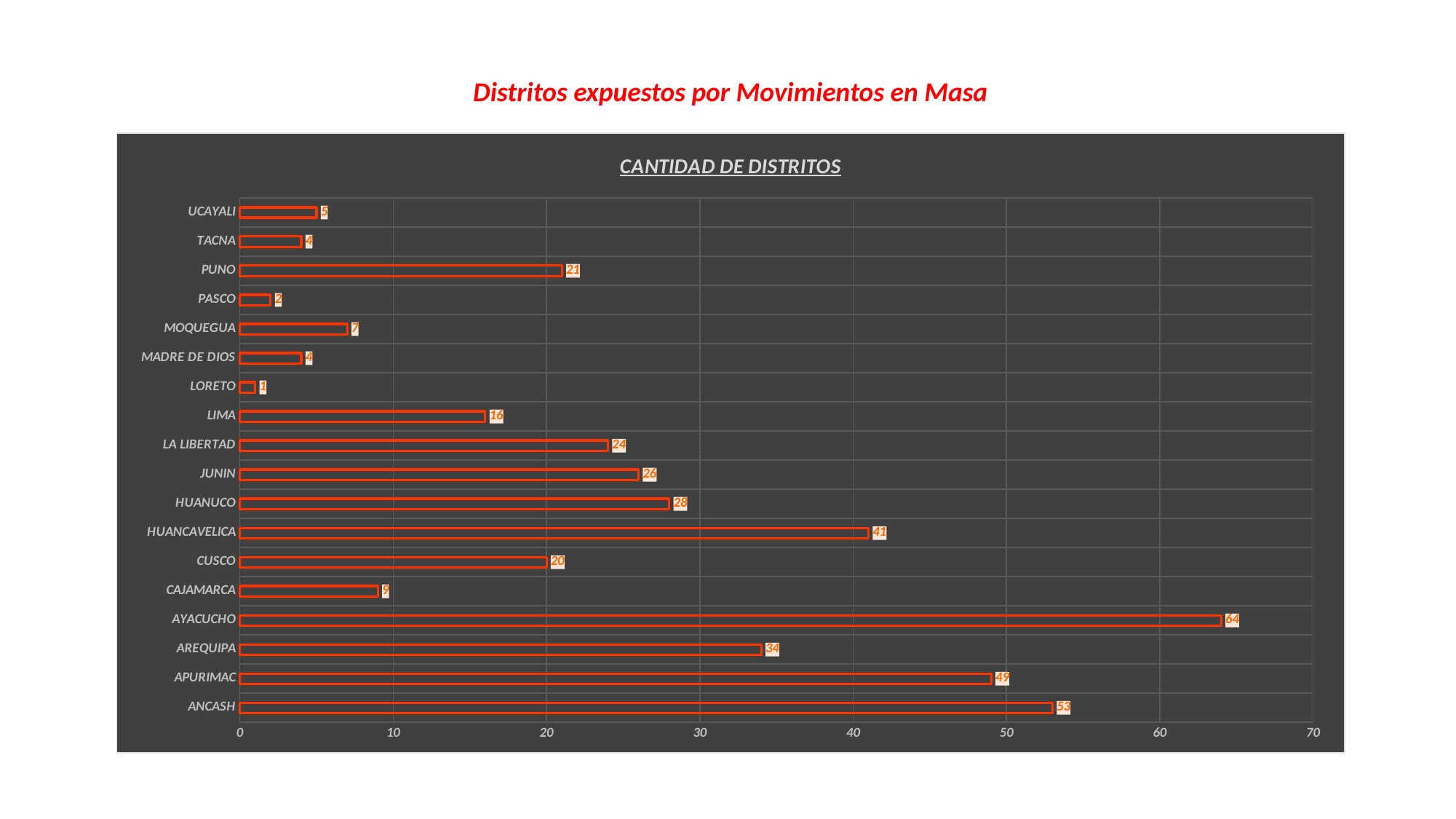

Distritos expuestos por Movimientos en Masa

### Chart: CANTIDAD DE DISTRITOS

| Category | CANTIDAD DE DISTRITOS |
|---|---|
| ANCASH | 53.0 |
| APURIMAC | 49.0 |
| AREQUIPA | 34.0 |
| AYACUCHO | 64.0 |
| CAJAMARCA | 9.0 |
| CUSCO | 20.0 |
| HUANCAVELICA | 41.0 |
| HUANUCO | 28.0 |
| JUNIN | 26.0 |
| LA LIBERTAD | 24.0 |
| LIMA | 16.0 |
| LORETO | 1.0 |
| MADRE DE DIOS | 4.0 |
| MOQUEGUA | 7.0 |
| PASCO | 2.0 |
| PUNO | 21.0 |
| TACNA | 4.0 |
| UCAYALI | 5.0 |